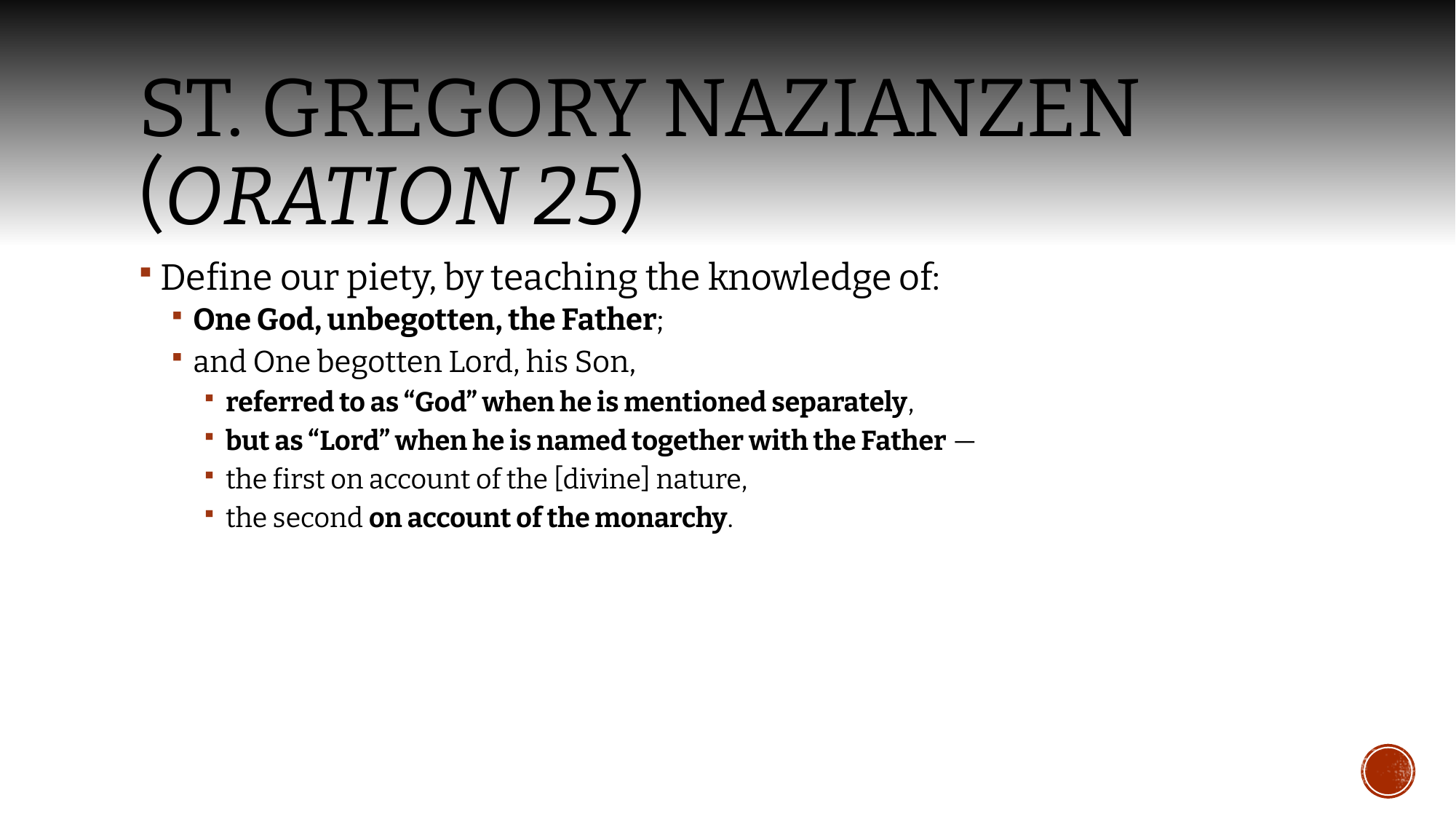

# St. Gregory Nazianzen (Oration 25)
Define our piety, by teaching the knowledge of:
One God, unbegotten, the Father;
and One begotten Lord, his Son,
referred to as “God” when he is mentioned separately,
but as “Lord” when he is named together with the Father —
the first on account of the [divine] nature,
the second on account of the monarchy.